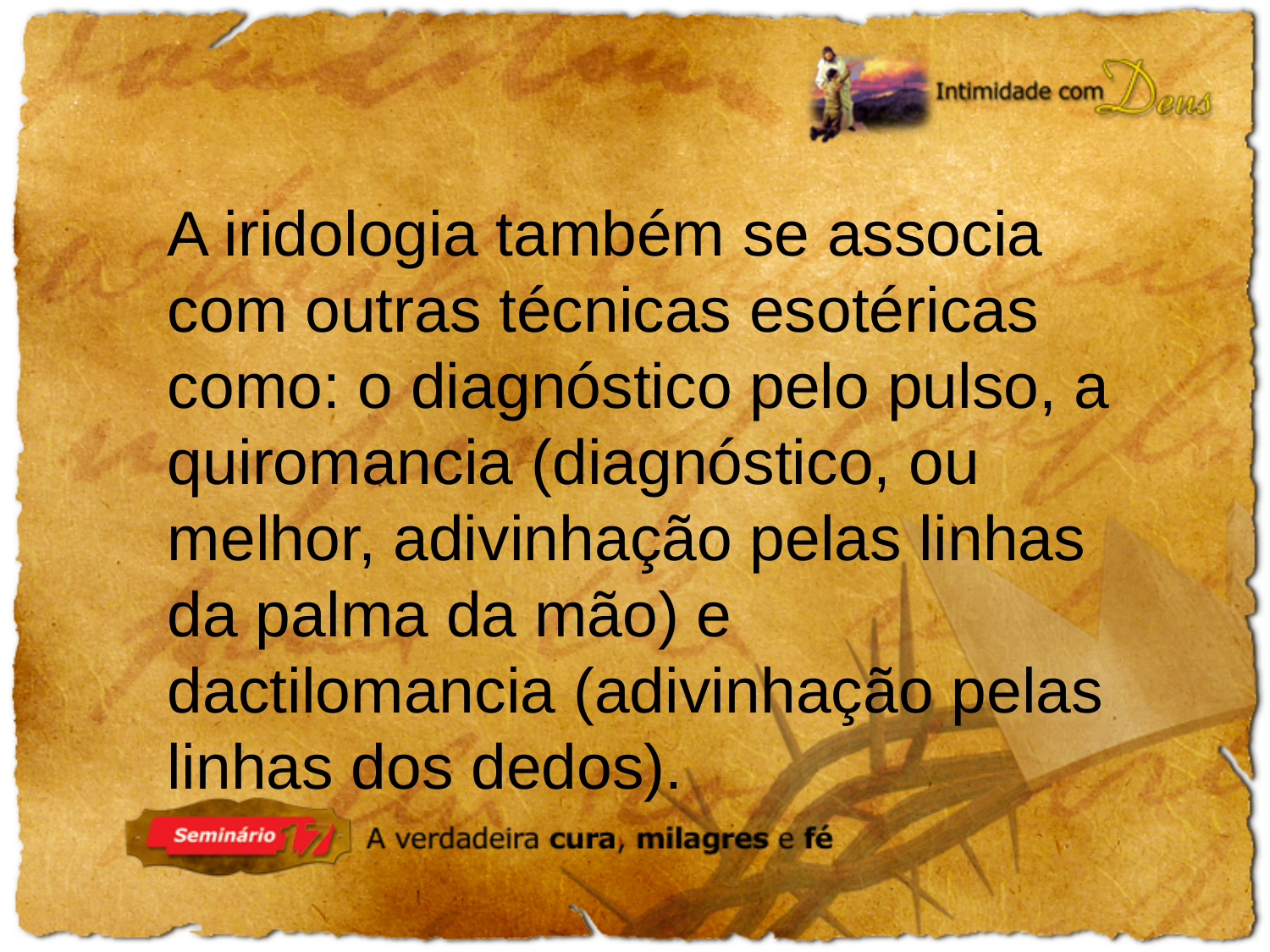

A iridologia também se associa com outras técnicas esotéricas como: o diagnóstico pelo pulso, a quiromancia (diagnóstico, ou melhor, adivinhação pelas linhas da palma da mão) e dactilomancia (adivinhação pelas linhas dos dedos).